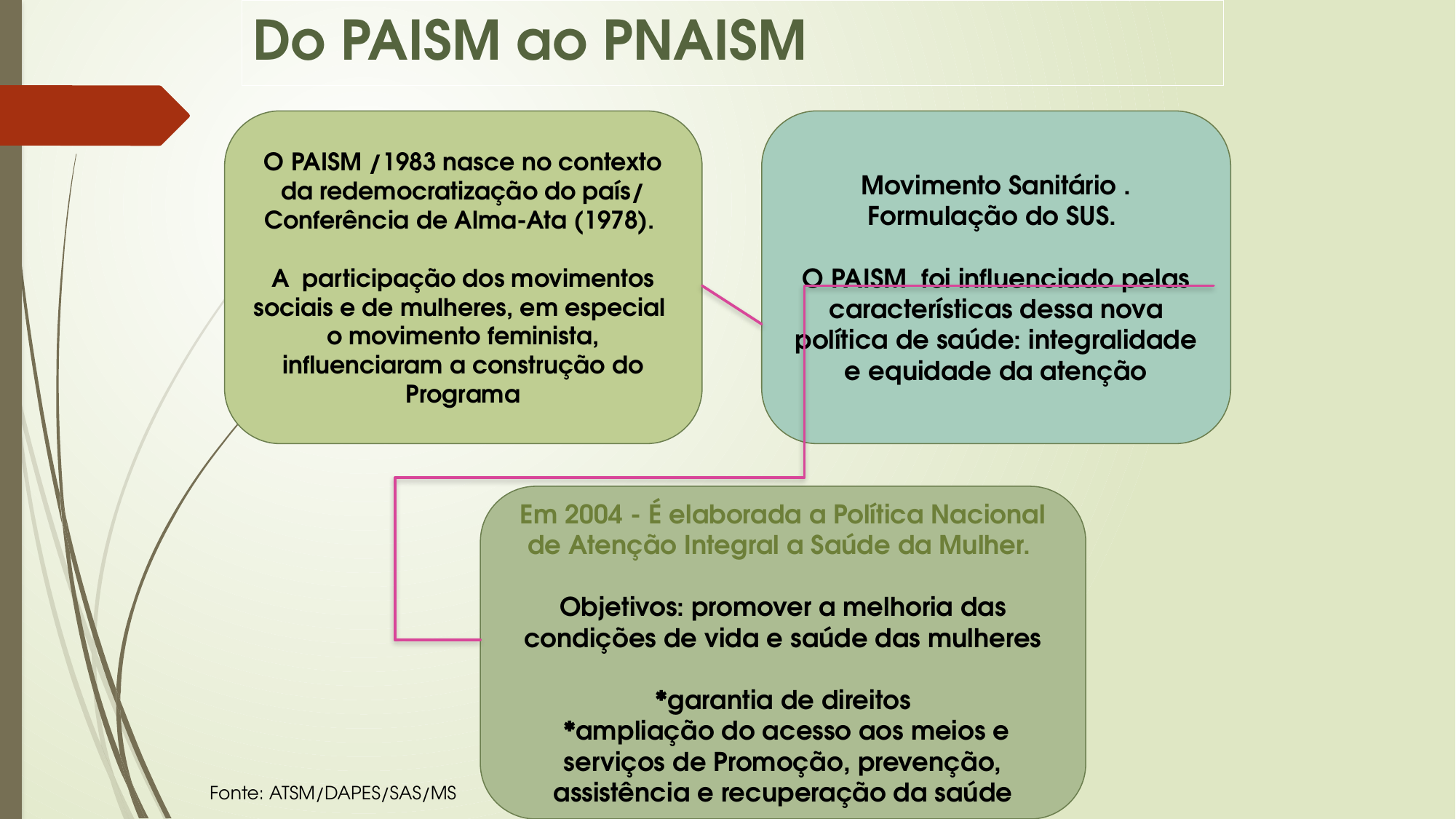

# Do PAISM ao PNAISM
O PAISM /1983 nasce no contexto da redemocratização do país/ Conferência de Alma-Ata (1978).

A  participação dos movimentos sociais e de mulheres, em especial  o movimento feminista, influenciaram a construção do Programa
Movimento Sanitário . Formulação do SUS.

O PAISM  foi influenciado pelas características dessa nova política de saúde: integralidade e equidade da atenção
Em 2004 - É elaborada a Política Nacional de Atenção Integral a Saúde da Mulher.

Objetivos: promover a melhoria das condições de vida e saúde das mulheres

*garantia de direitos
 *ampliação do acesso aos meios e serviços de Promoção, prevenção, assistência e recuperação da saúde
Fonte: ATSM/DAPES/SAS/MS